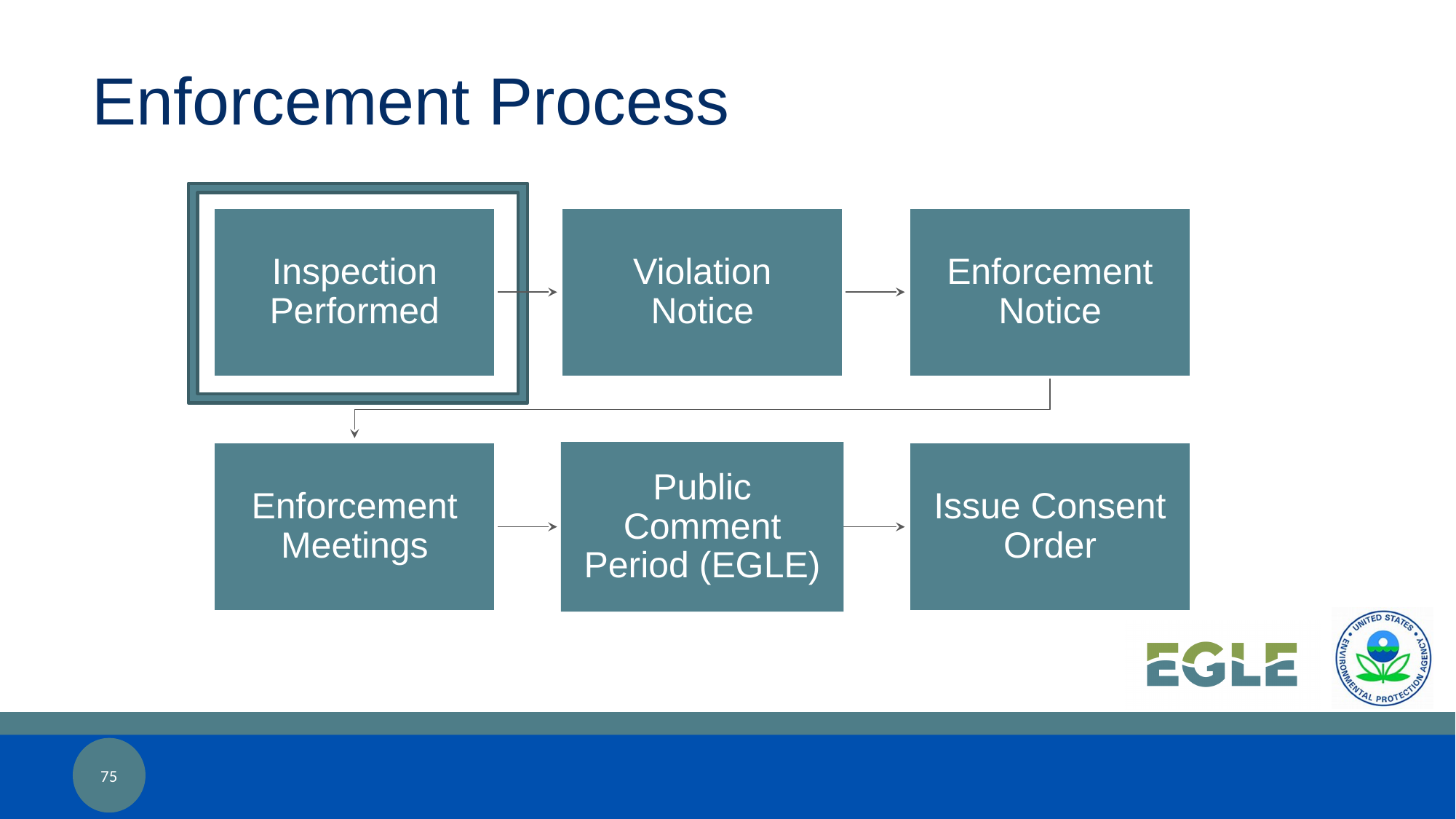

Enforcement Process

Inspection Performed

Violation Notice

Enforcement Notice

Enforcement Meetings

Public Comment Period (EGLE)

Issue Consent Order